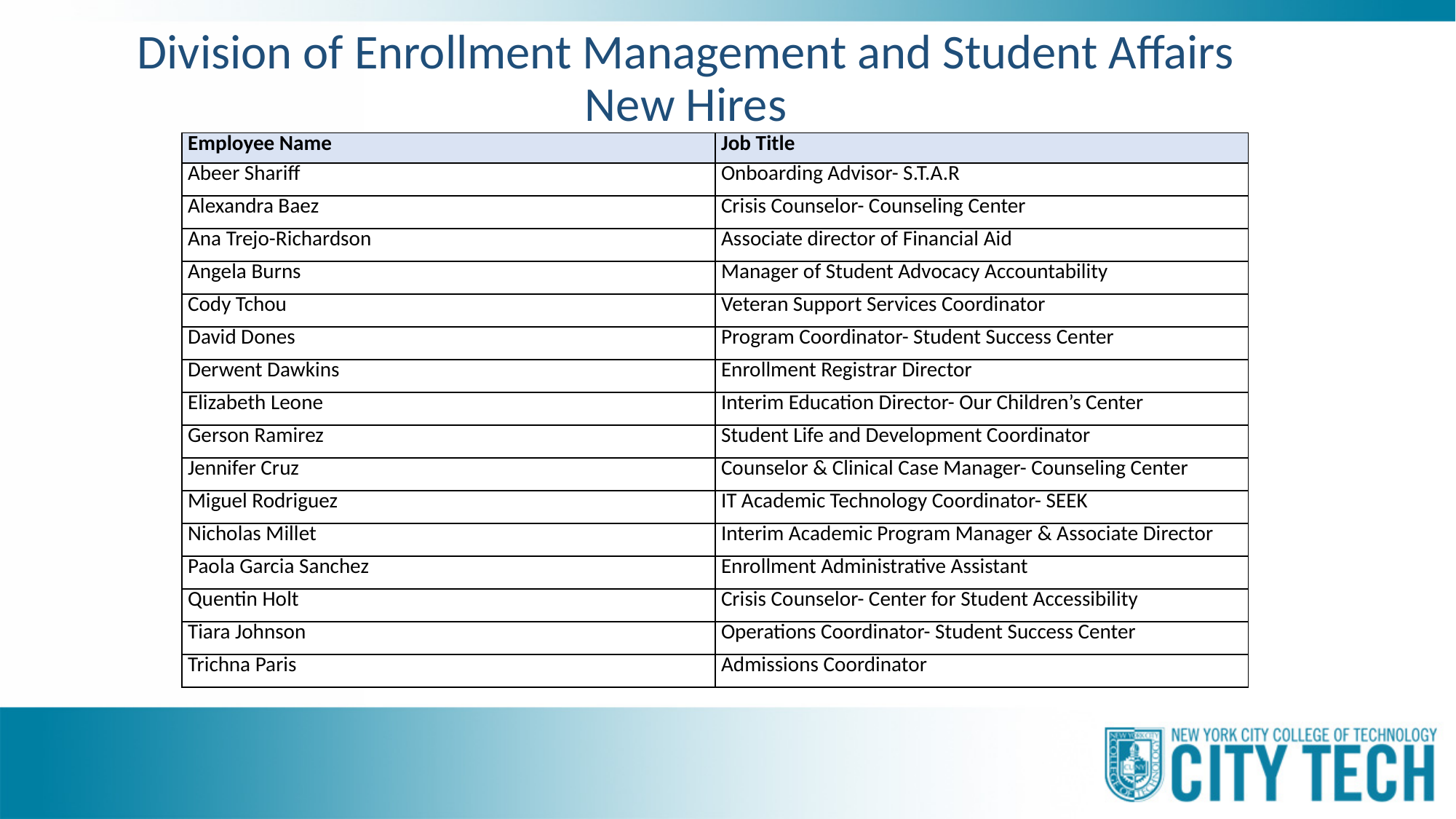

# Division of Enrollment Management and Student Affairs New Hires
| Employee Name | Job Title |
| --- | --- |
| Abeer Shariff | Onboarding Advisor- S.T.A.R |
| Alexandra Baez | Crisis Counselor- Counseling Center |
| Ana Trejo-Richardson | Associate director of Financial Aid |
| Angela Burns | Manager of Student Advocacy Accountability |
| Cody Tchou | Veteran Support Services Coordinator |
| David Dones | Program Coordinator- Student Success Center |
| Derwent Dawkins | Enrollment Registrar Director |
| Elizabeth Leone | Interim Education Director- Our Children’s Center |
| Gerson Ramirez | Student Life and Development Coordinator |
| Jennifer Cruz | Counselor & Clinical Case Manager- Counseling Center |
| Miguel Rodriguez | IT Academic Technology Coordinator- SEEK |
| Nicholas Millet | Interim Academic Program Manager & Associate Director |
| Paola Garcia Sanchez | Enrollment Administrative Assistant |
| Quentin Holt | Crisis Counselor- Center for Student Accessibility |
| Tiara Johnson | Operations Coordinator- Student Success Center |
| Trichna Paris | Admissions Coordinator |